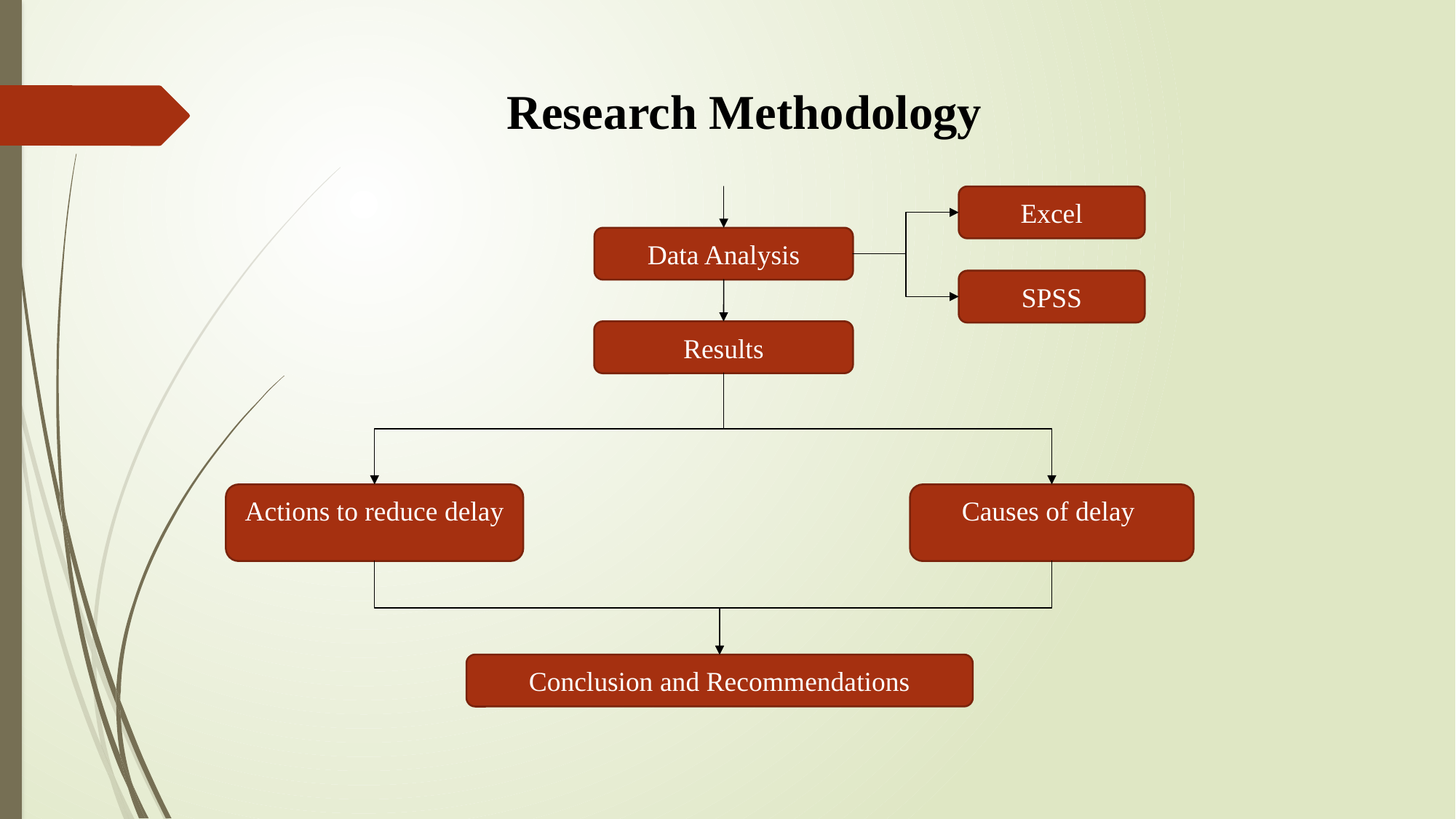

Research Methodology
Excel
Data Analysis
SPSS
Results
Actions to reduce delay

Causes of delay

Conclusion and Recommendations